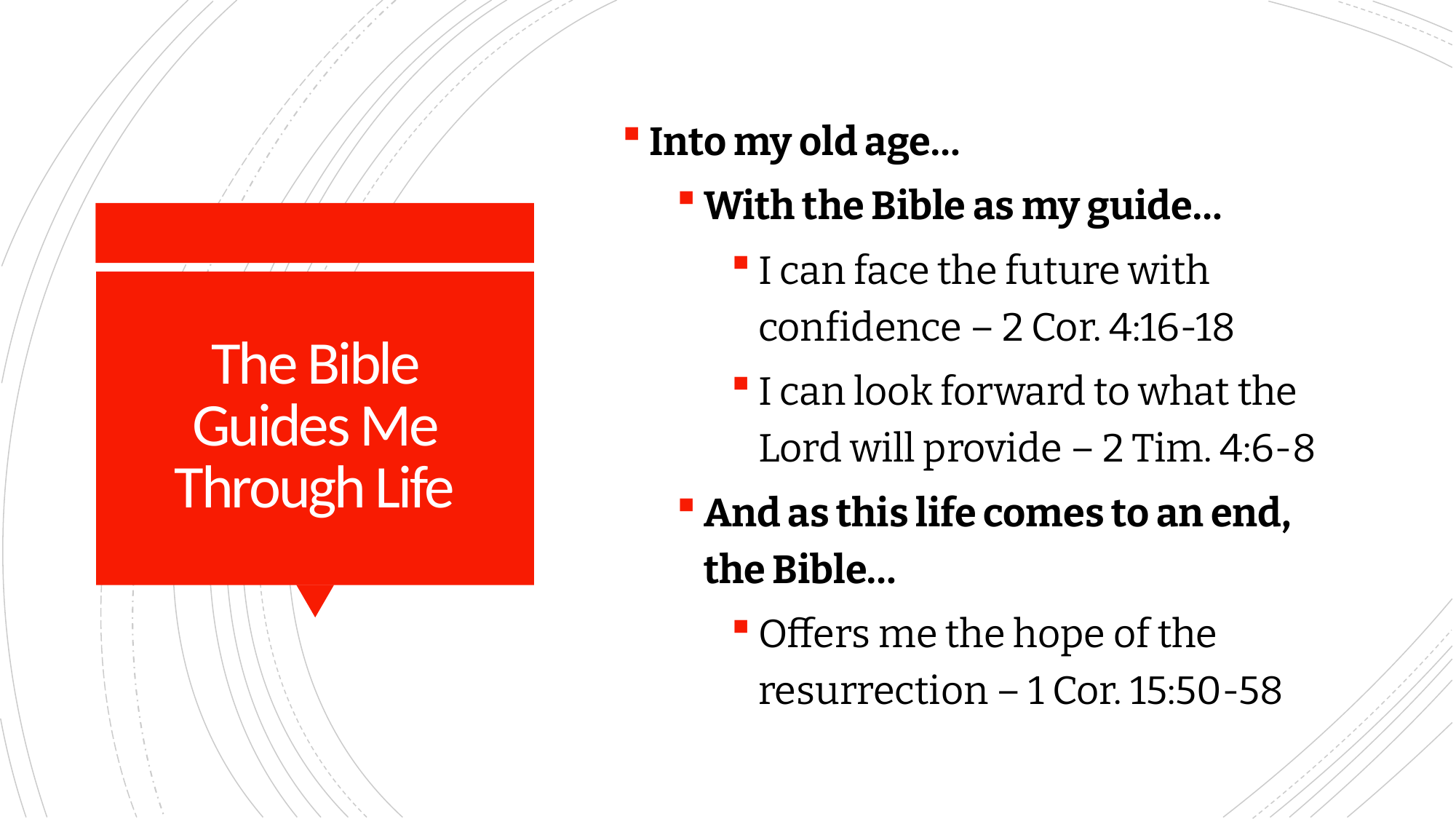

Into my old age…
With the Bible as my guide…
I can face the future with confidence – 2 Cor. 4:16-18
I can look forward to what the Lord will provide – 2 Tim. 4:6-8
And as this life comes to an end, the Bible…
Offers me the hope of the resurrection – 1 Cor. 15:50-58
# The Bible Guides Me Through Life